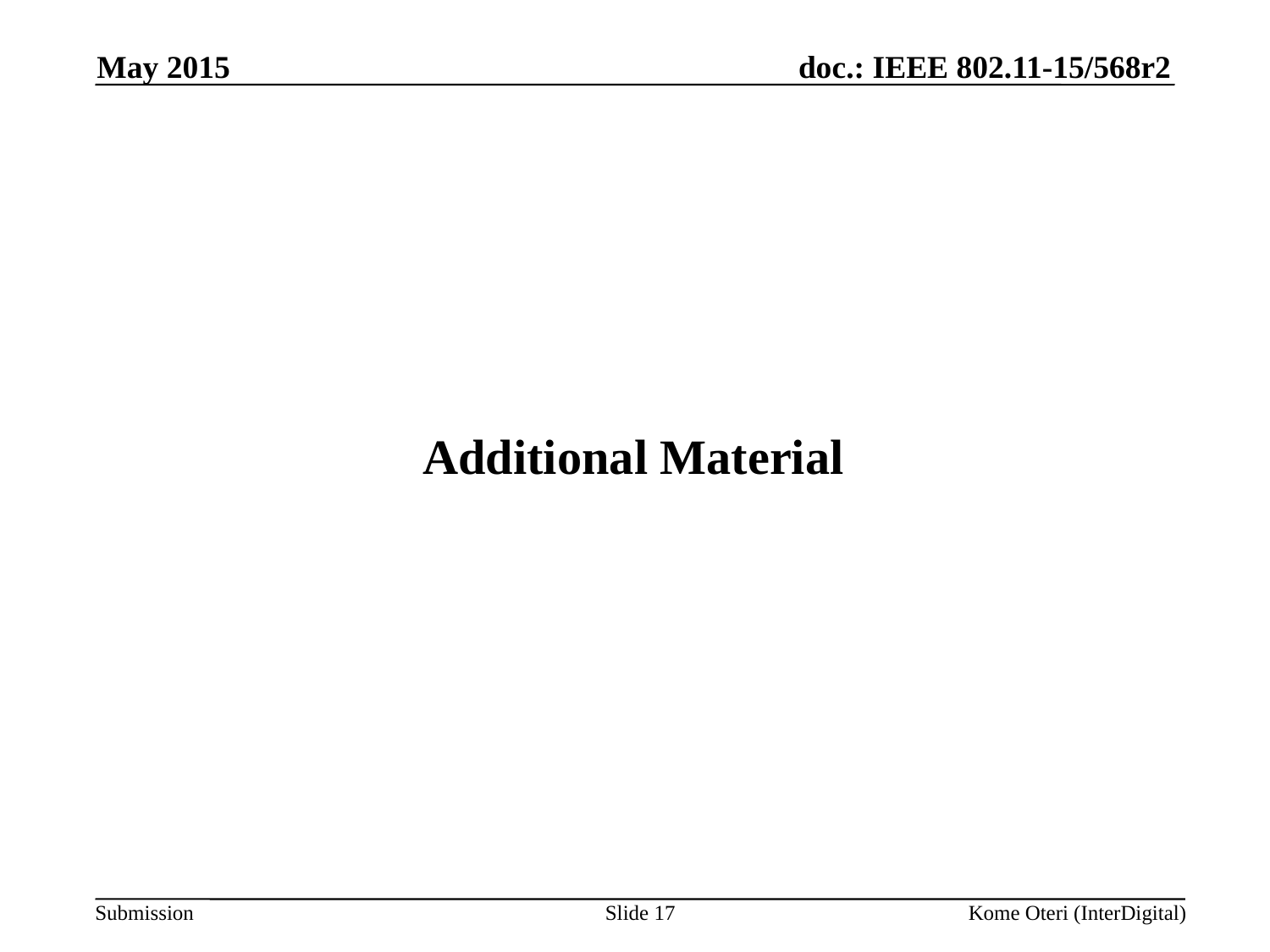

May 2015
# Additional Material
Slide 17
Kome Oteri (InterDigital)